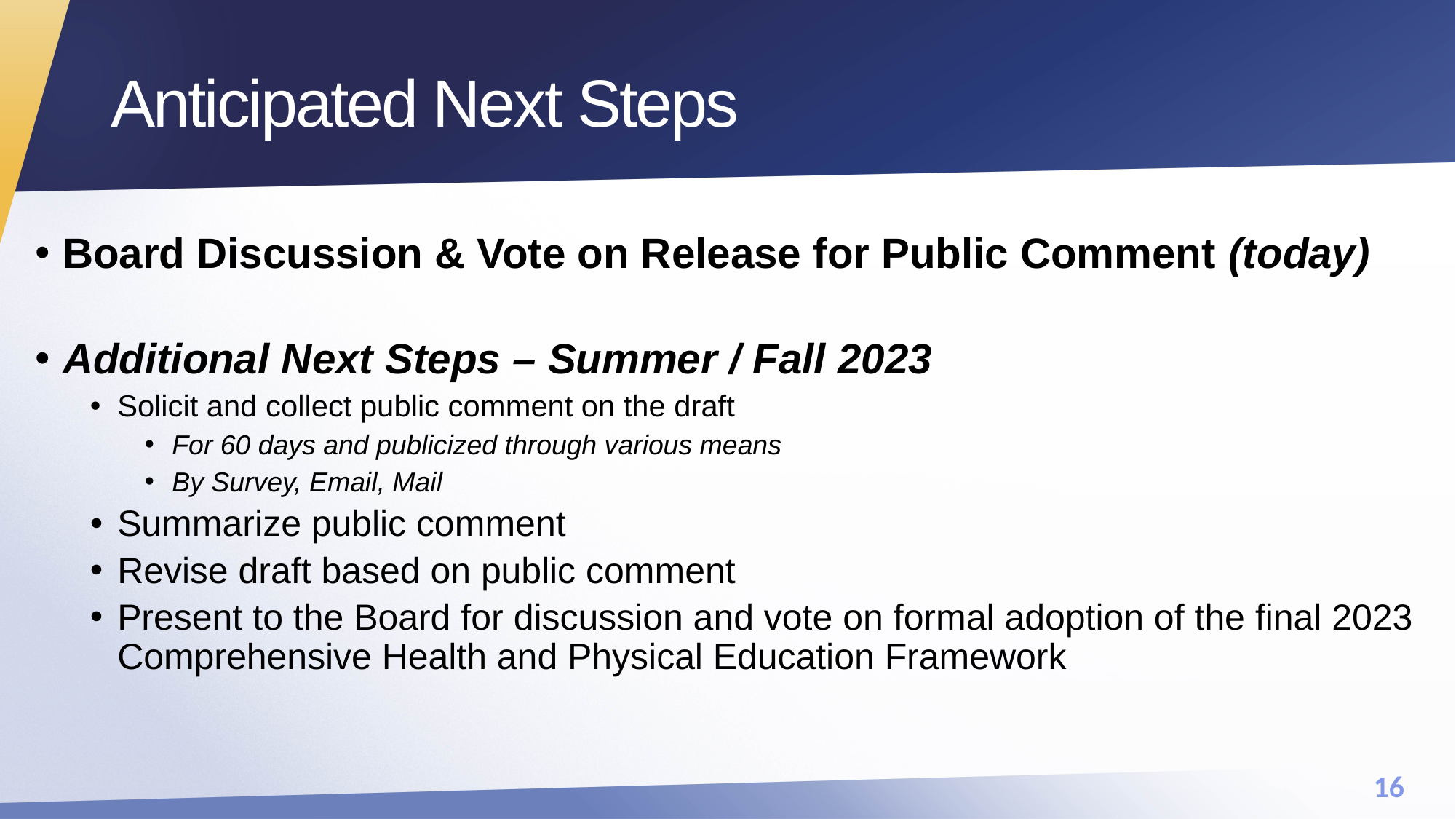

# Anticipated Next Steps
Board Discussion & Vote on Release for Public Comment (today)

Additional Next Steps – Summer / Fall 2023
Solicit and collect public comment on the draft
For 60 days and publicized through various means
By Survey, Email, Mail
Summarize public comment
Revise draft based on public comment
Present to the Board for discussion and vote on formal adoption of the final 2023 Comprehensive Health and Physical Education Framework